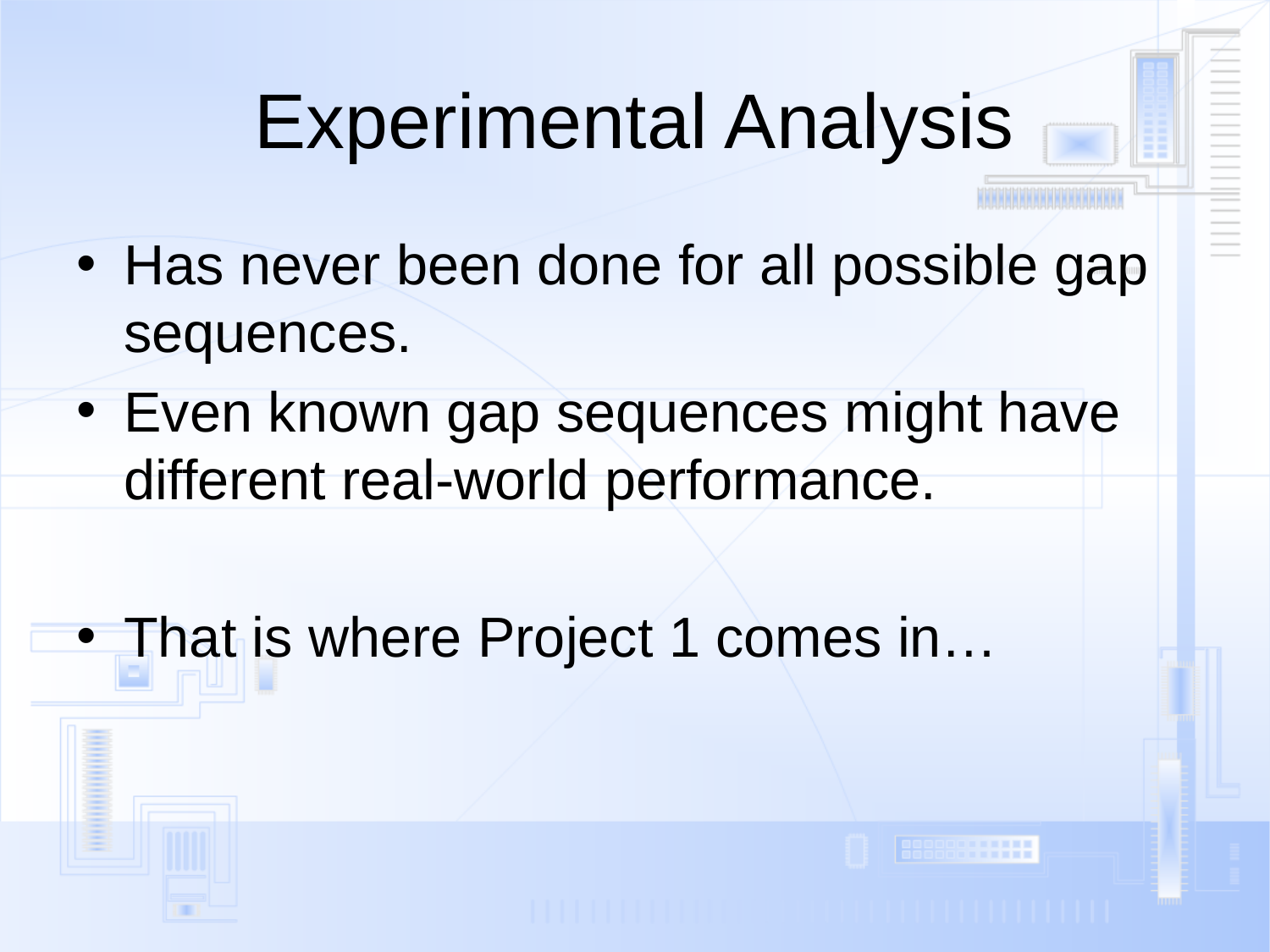

# Experimental Analysis
Has never been done for all possible gap sequences.
Even known gap sequences might have different real-world performance.

That is where Project 1 comes in…